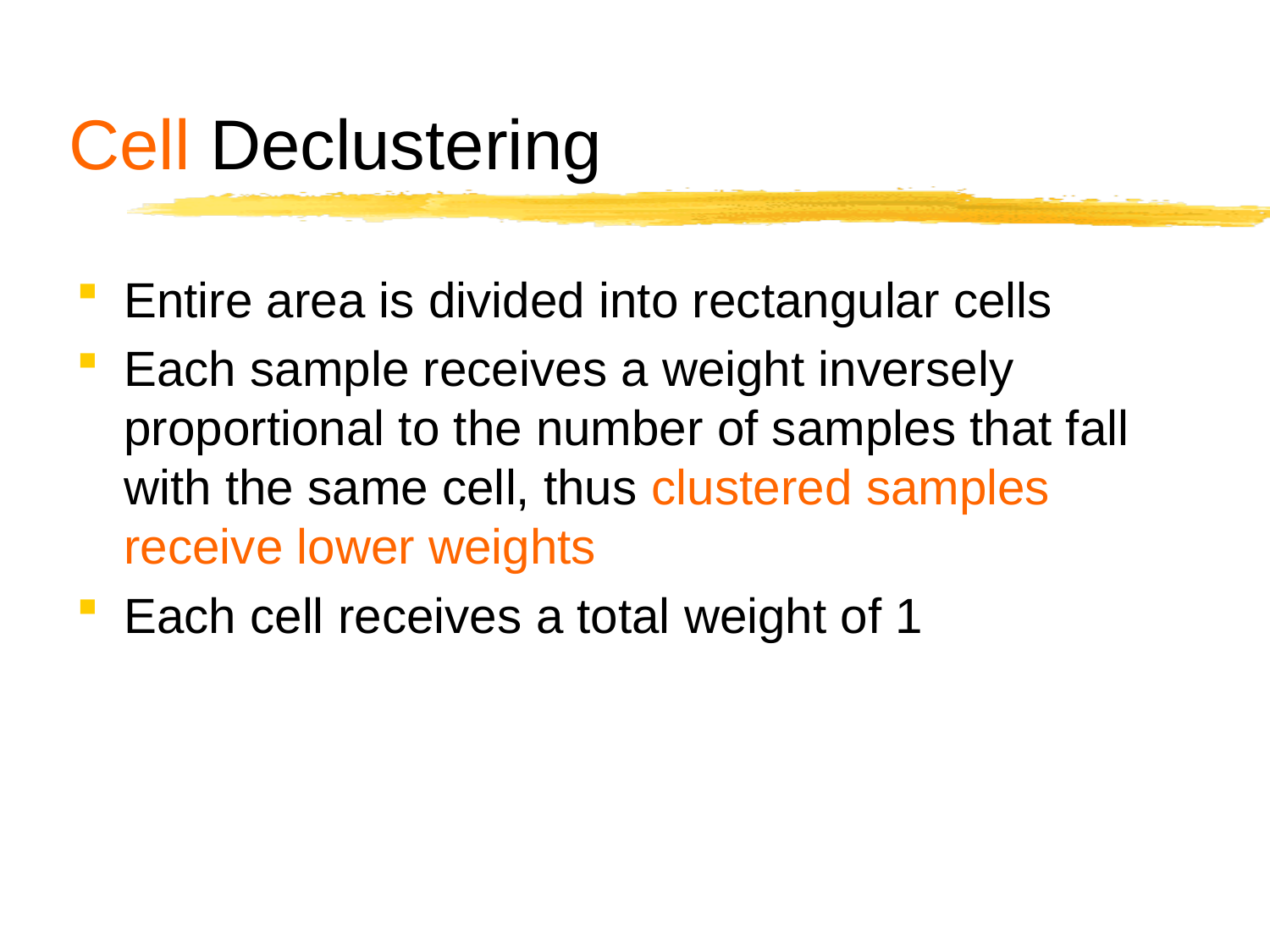

# Cell Declustering
Entire area is divided into rectangular cells
Each sample receives a weight inversely proportional to the number of samples that fall with the same cell, thus clustered samples receive lower weights
Each cell receives a total weight of 1